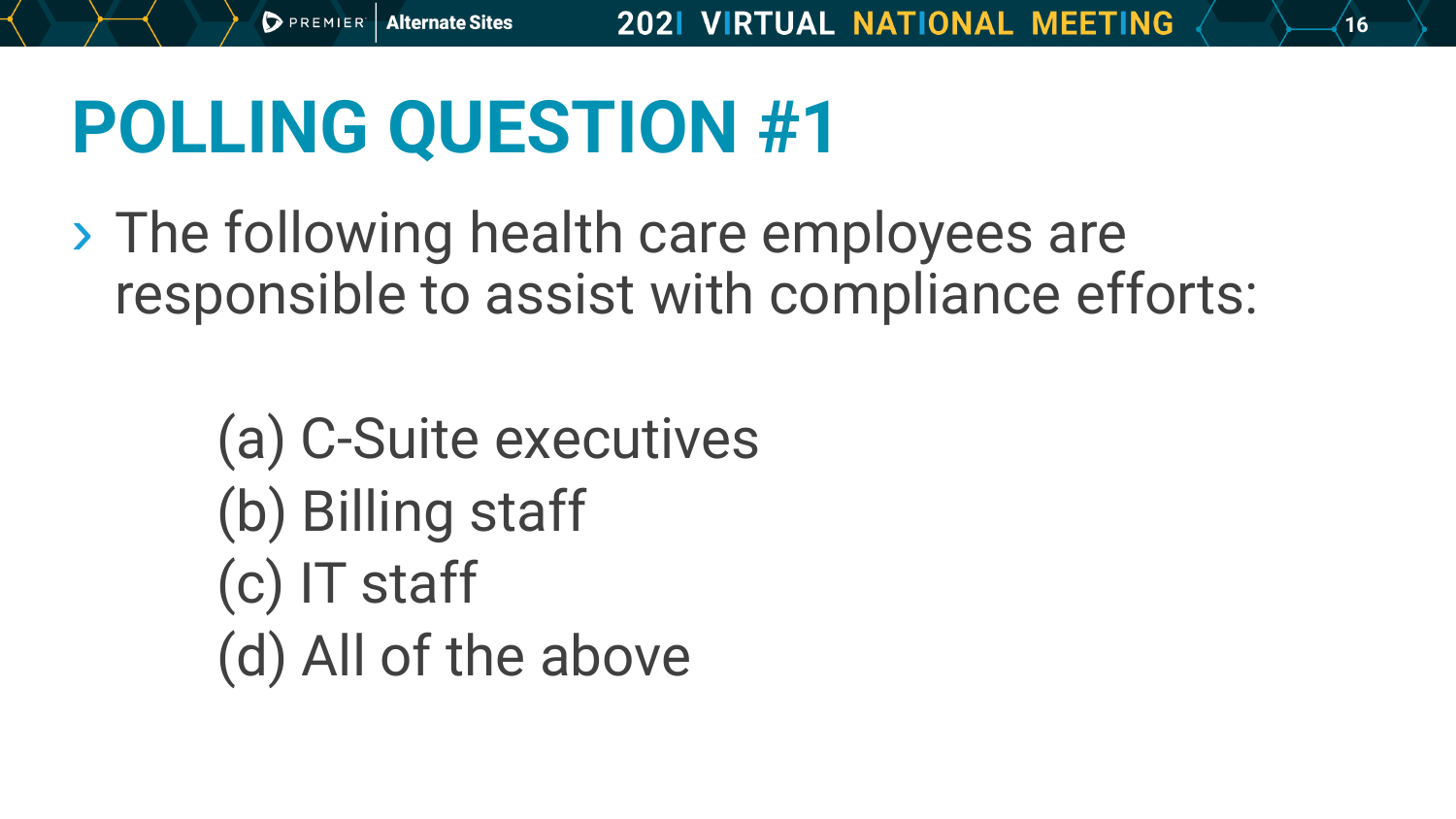

16
# POLLING QUESTION #1
The following health care employees are responsible to assist with compliance efforts:

	(a) C-Suite executives
	(b) Billing staff
	(c) IT staff
	(d) All of the above